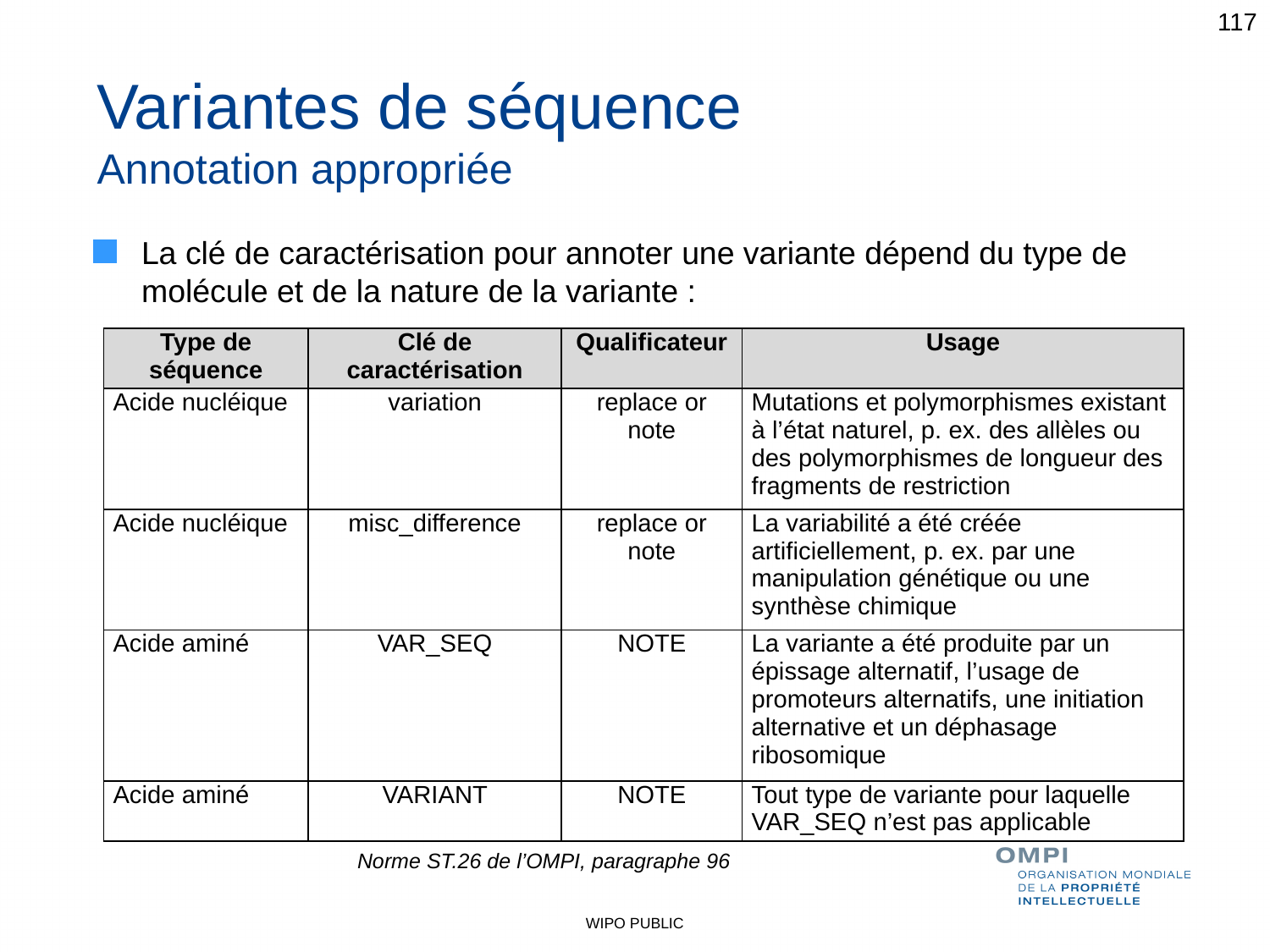

117
Variantes de séquence
Annotation appropriée
La clé de caractérisation pour annoter une variante dépend du type de molécule et de la nature de la variante :

| Type de séquence | Clé de caractérisation | Qualificateur | Usage |
| --- | --- | --- | --- |
| Acide nucléique | variation | replace or note | Mutations et polymorphismes existant à l’état naturel, p. ex. des allèles ou des polymorphismes de longueur des fragments de restriction |
| Acide nucléique | misc\_difference | replace or note | La variabilité a été créée artificiellement, p. ex. par une manipulation génétique ou une synthèse chimique |
| Acide aminé | VAR\_SEQ | NOTE | La variante a été produite par un épissage alternatif, l’usage de promoteurs alternatifs, une initiation alternative et un déphasage ribosomique |
| Acide aminé | VARIANT | NOTE | Tout type de variante pour laquelle VAR\_SEQ n’est pas applicable |
Norme ST.26 de l’OMPI, paragraphe 96